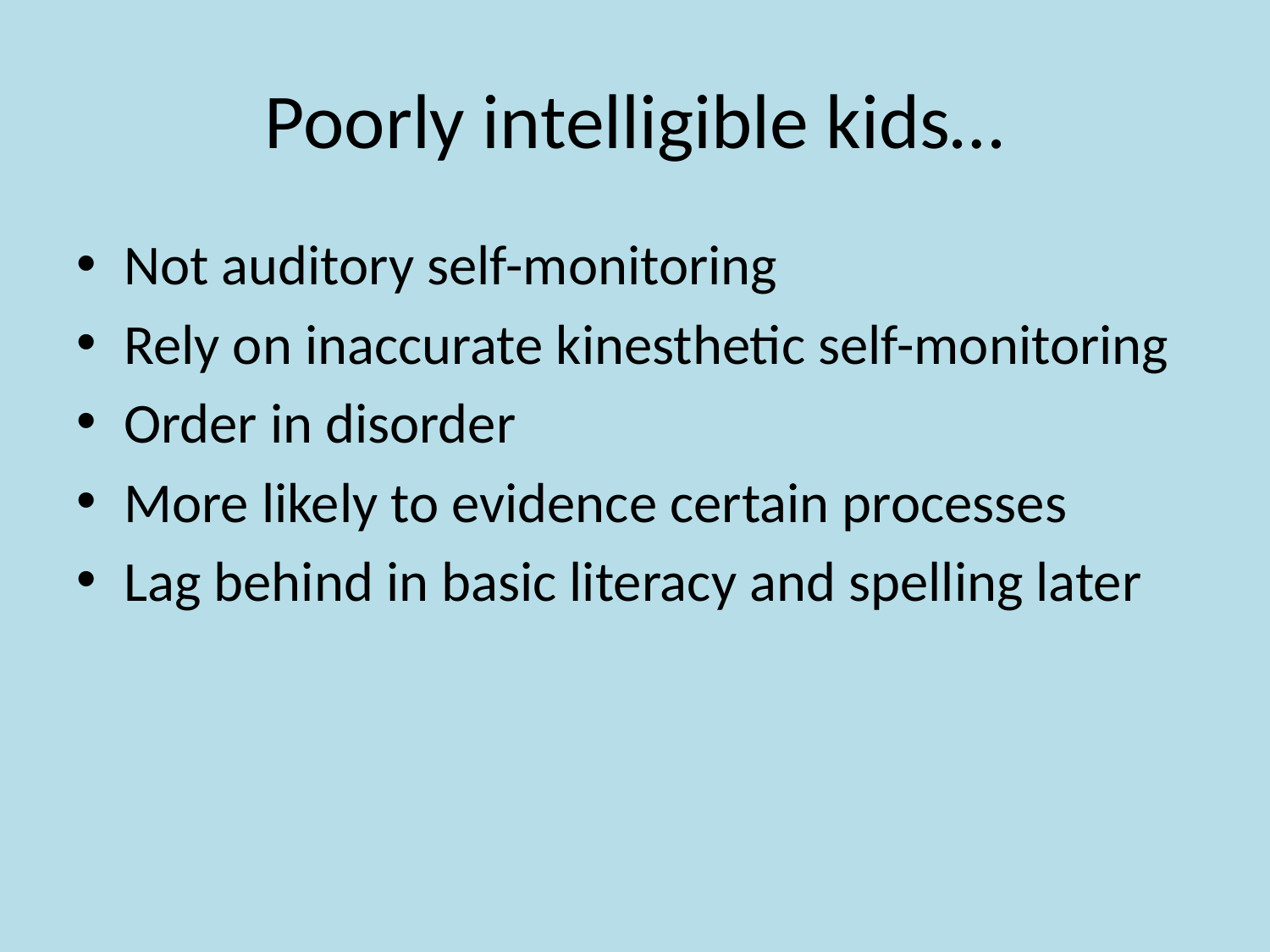

# Poorly intelligible kids…
Not auditory self-monitoring
Rely on inaccurate kinesthetic self-monitoring
Order in disorder
More likely to evidence certain processes
Lag behind in basic literacy and spelling later